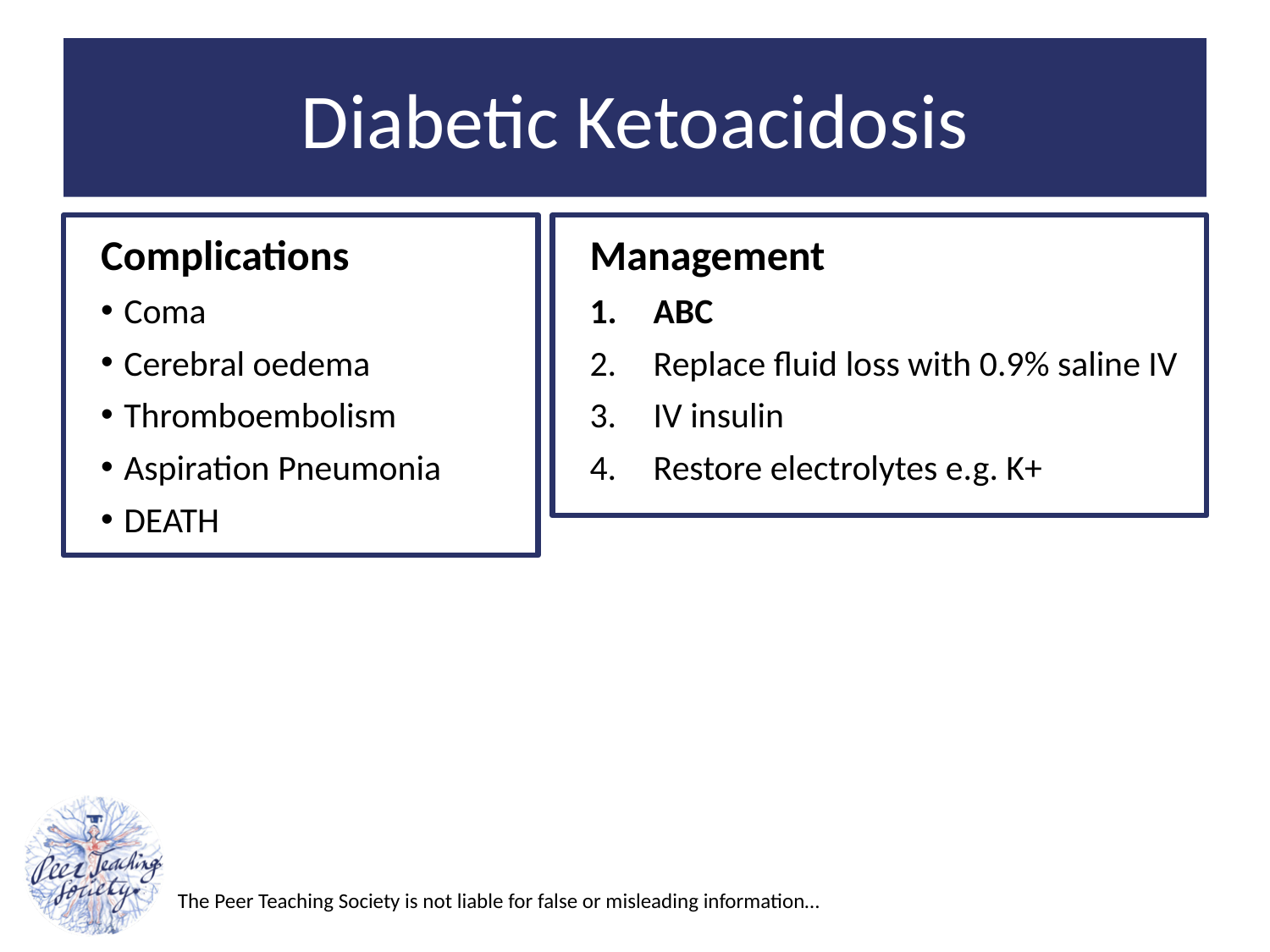

# Diabetic Ketoacidosis
Complications
Coma
Cerebral oedema
Thromboembolism
Aspiration Pneumonia
DEATH
Management
ABC
Replace fluid loss with 0.9% saline IV
IV insulin
Restore electrolytes e.g. K+